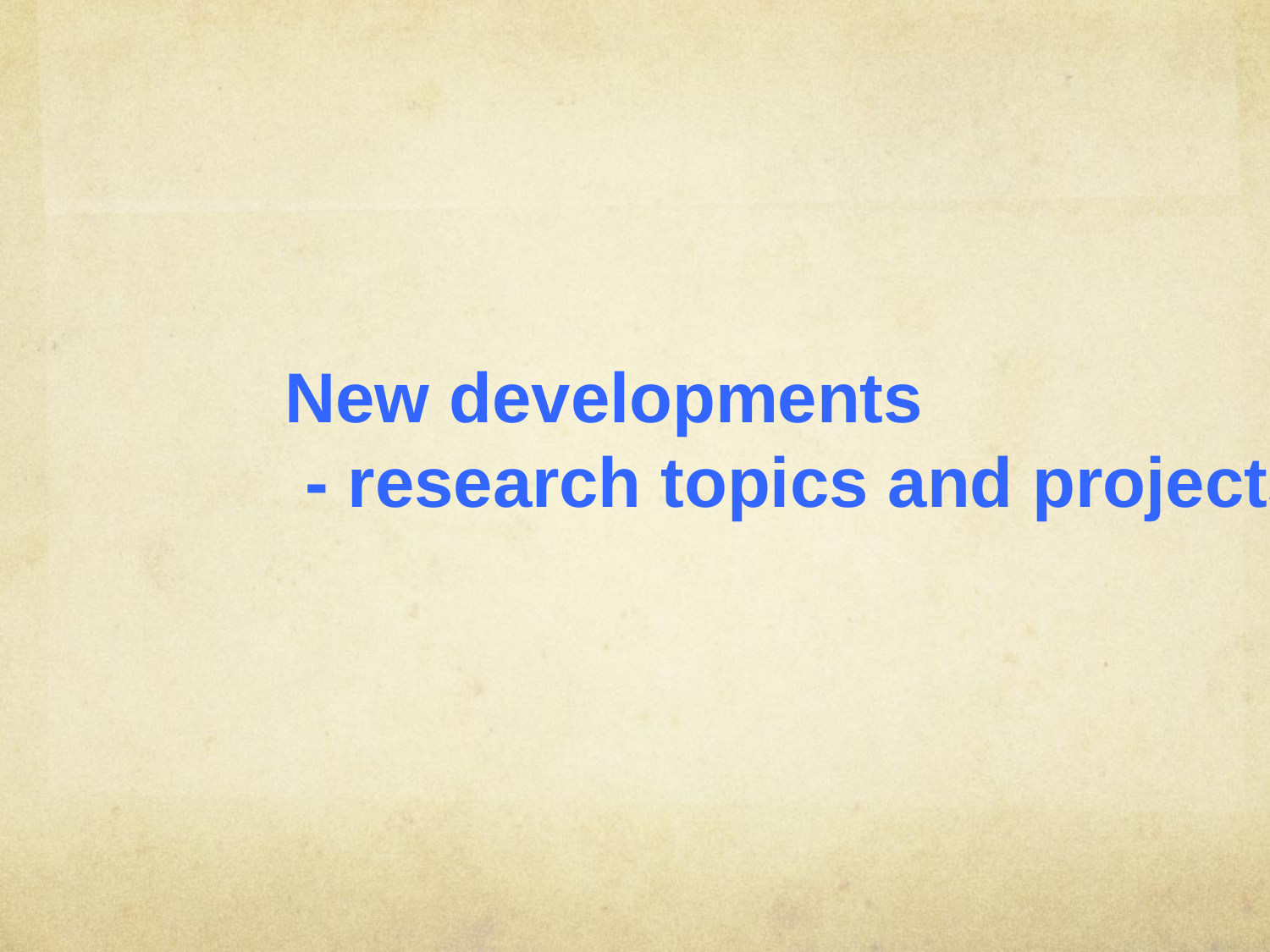

New developments
 - research topics and projects-